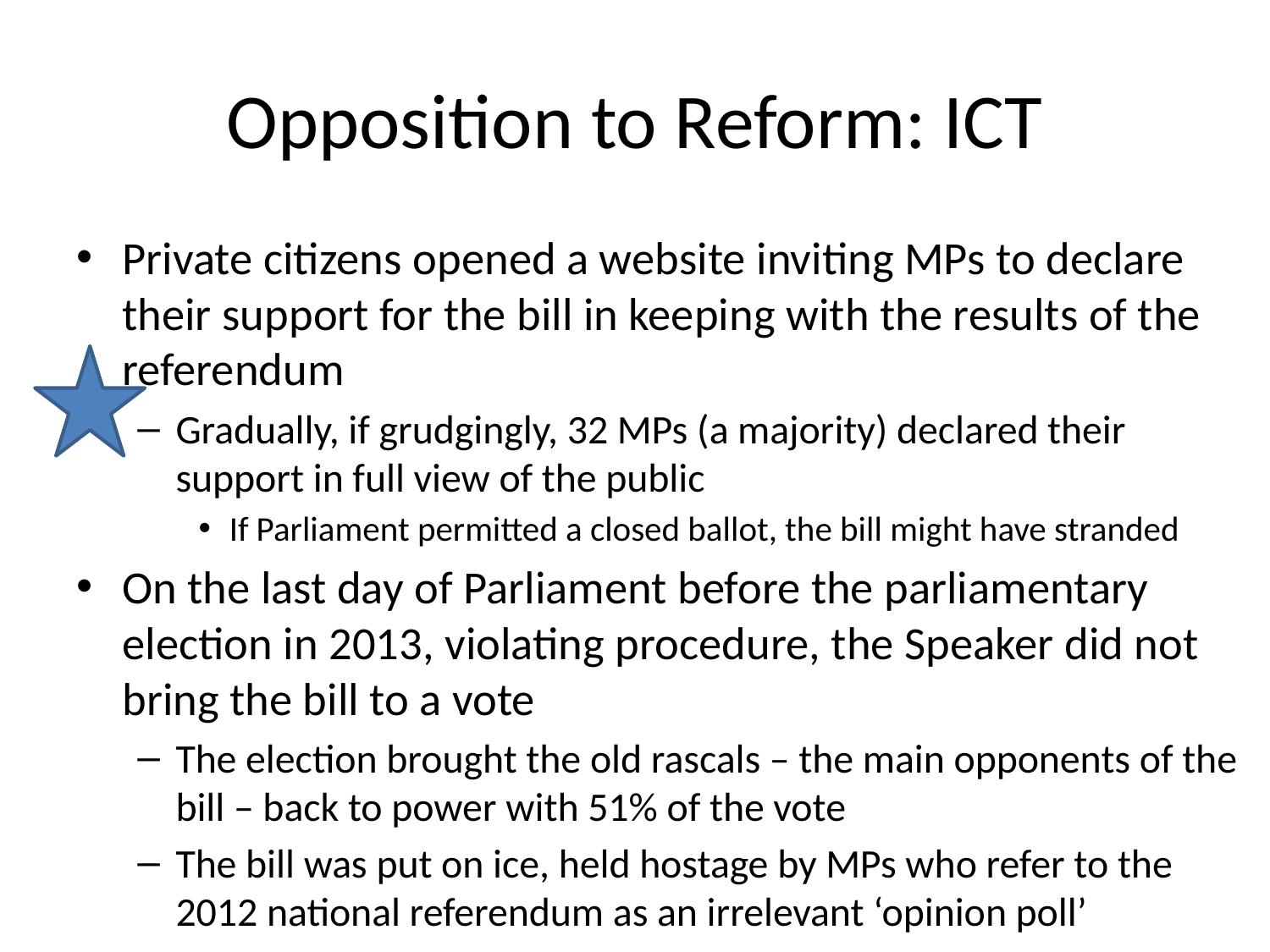

# Opposition to Reform: ICT
Private citizens opened a website inviting MPs to declare their support for the bill in keeping with the results of the referendum
Gradually, if grudgingly, 32 MPs (a majority) declared their support in full view of the public
If Parliament permitted a closed ballot, the bill might have stranded
On the last day of Parliament before the parliamentary election in 2013, violating procedure, the Speaker did not bring the bill to a vote
The election brought the old rascals – the main opponents of the bill – back to power with 51% of the vote
The bill was put on ice, held hostage by MPs who refer to the 2012 national referendum as an irrelevant ‘opinion poll’